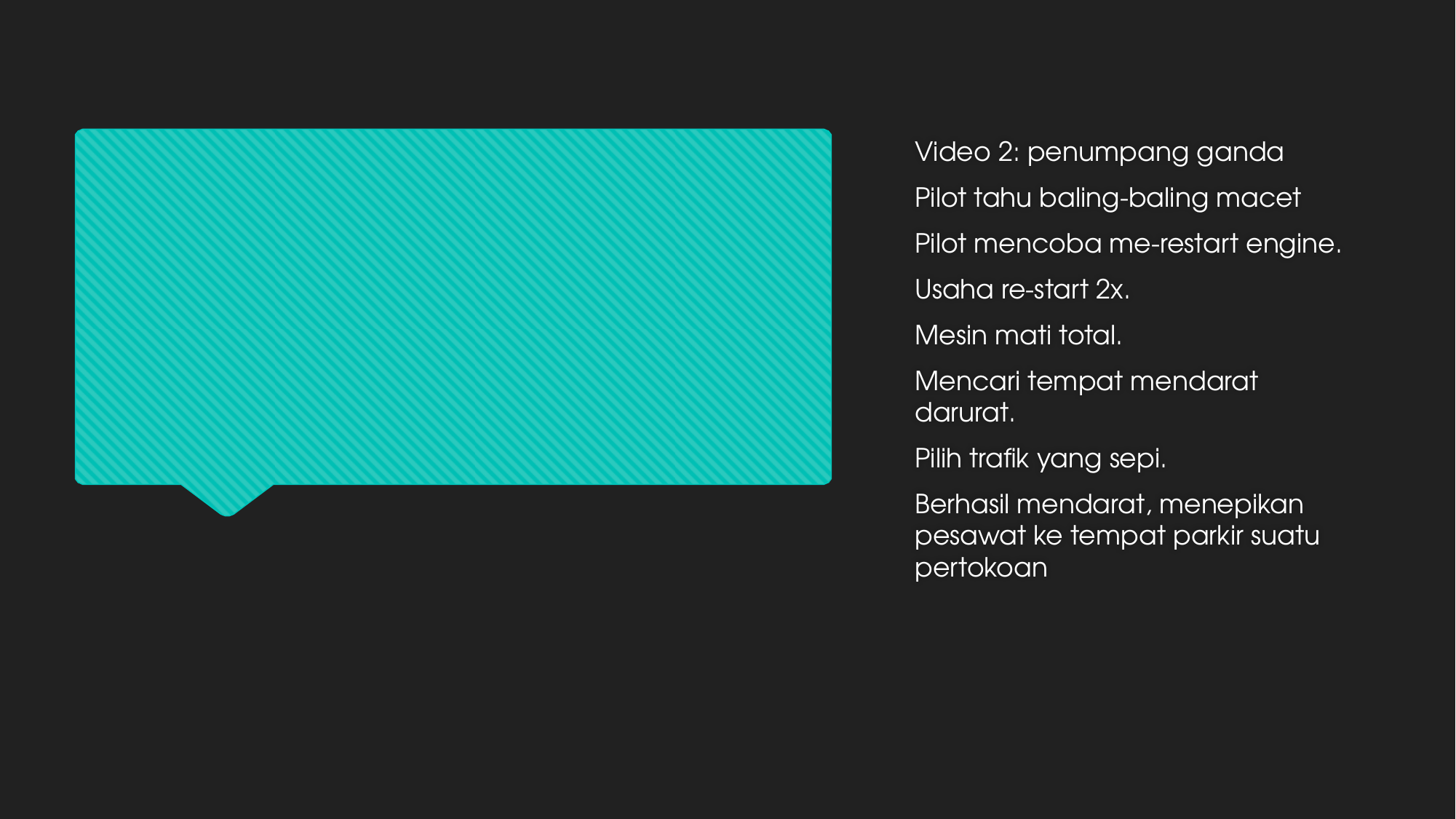

Video 2: penumpang ganda
Pilot tahu baling-baling macet
Pilot mencoba me-restart engine.
Usaha re-start 2x.
Mesin mati total.
Mencari tempat mendarat darurat.
Pilih trafik yang sepi.
Berhasil mendarat, menepikan pesawat ke tempat parkir suatu pertokoan
#